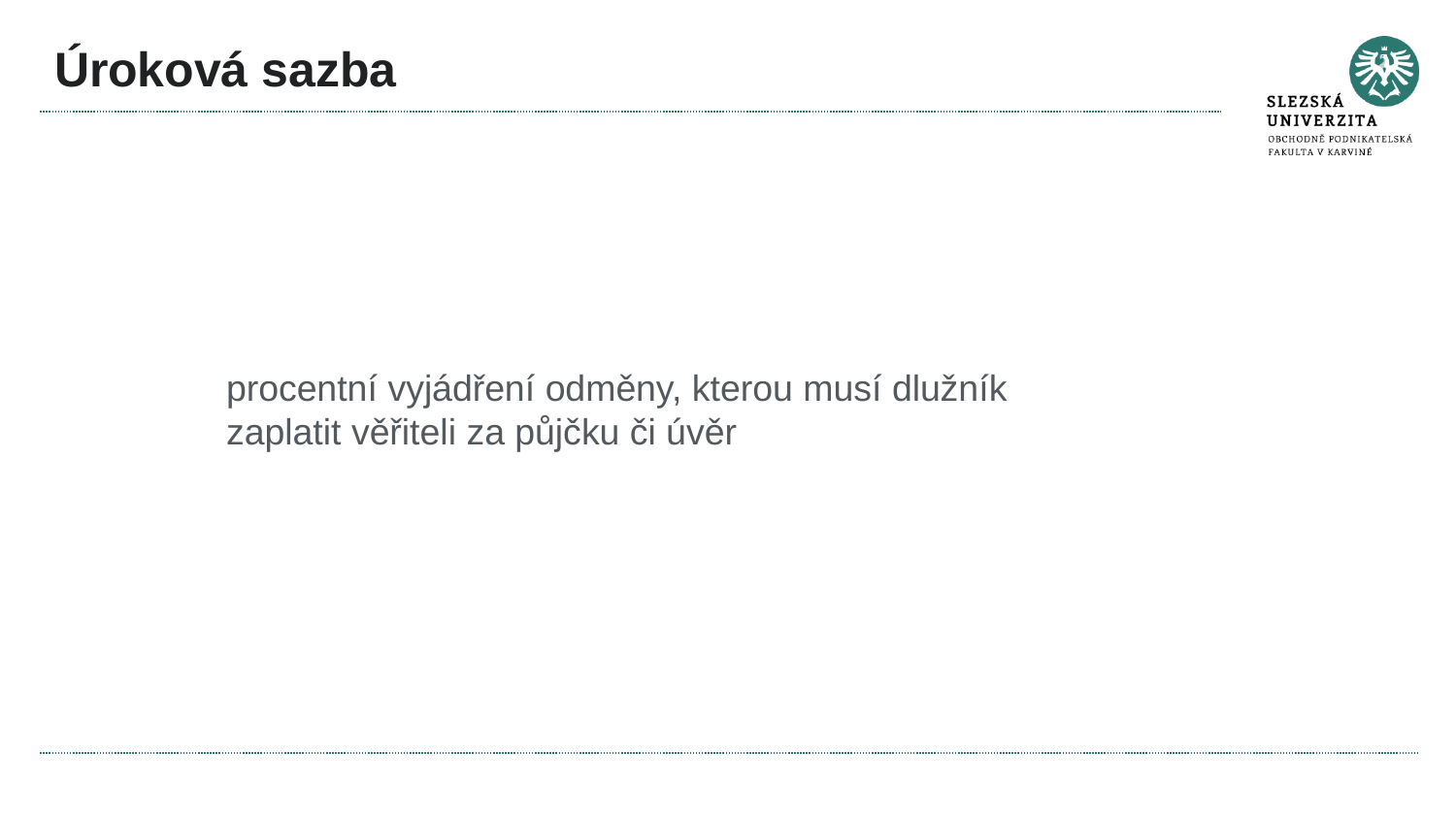

# Úroková sazba
procentní vyjádření odměny, kterou musí dlužník zaplatit věřiteli za půjčku či úvěr